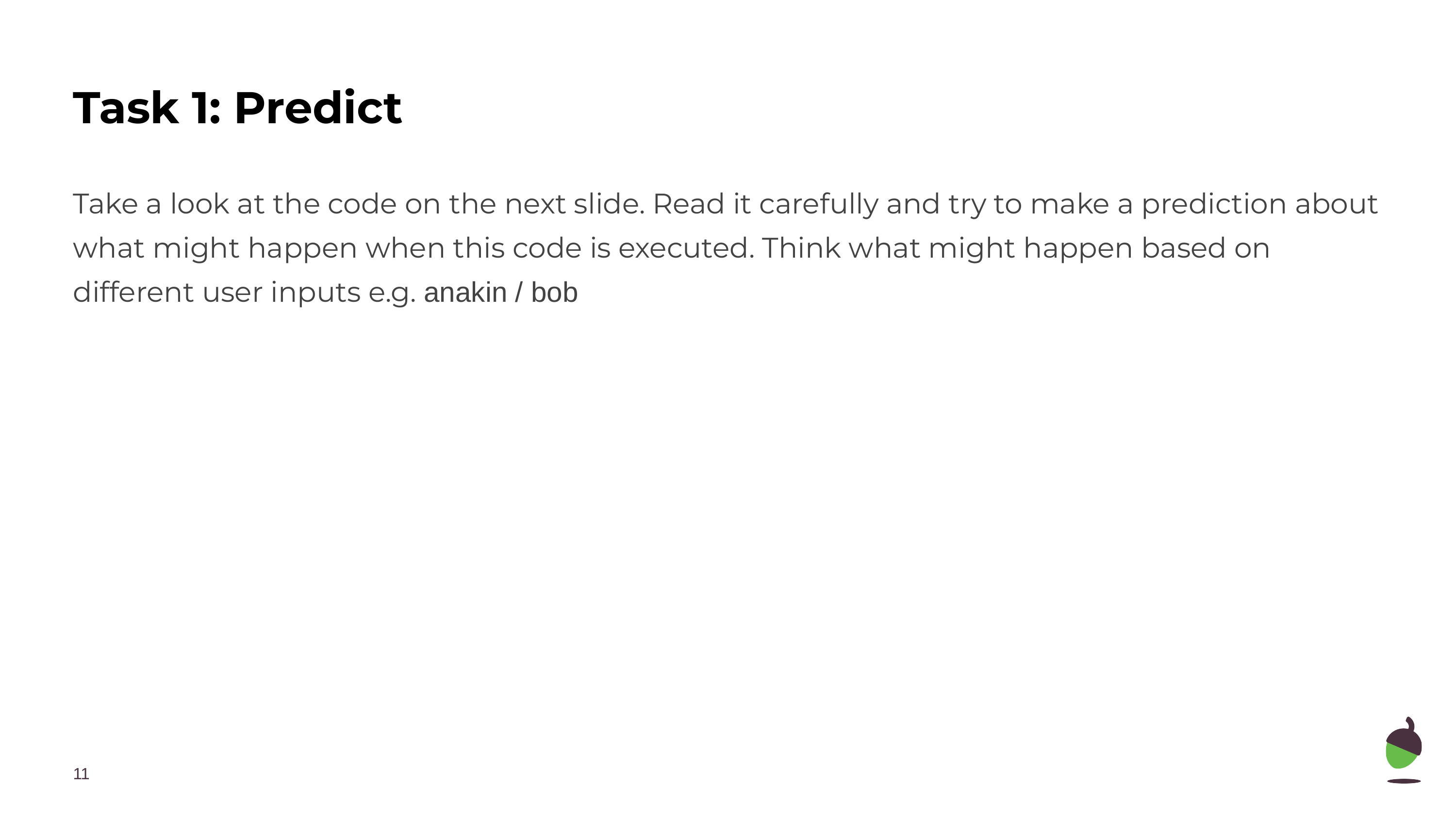

# Task 1: Predict
Take a look at the code on the next slide. Read it carefully and try to make a prediction about what might happen when this code is executed. Think what might happen based on different user inputs e.g. anakin / bob
11